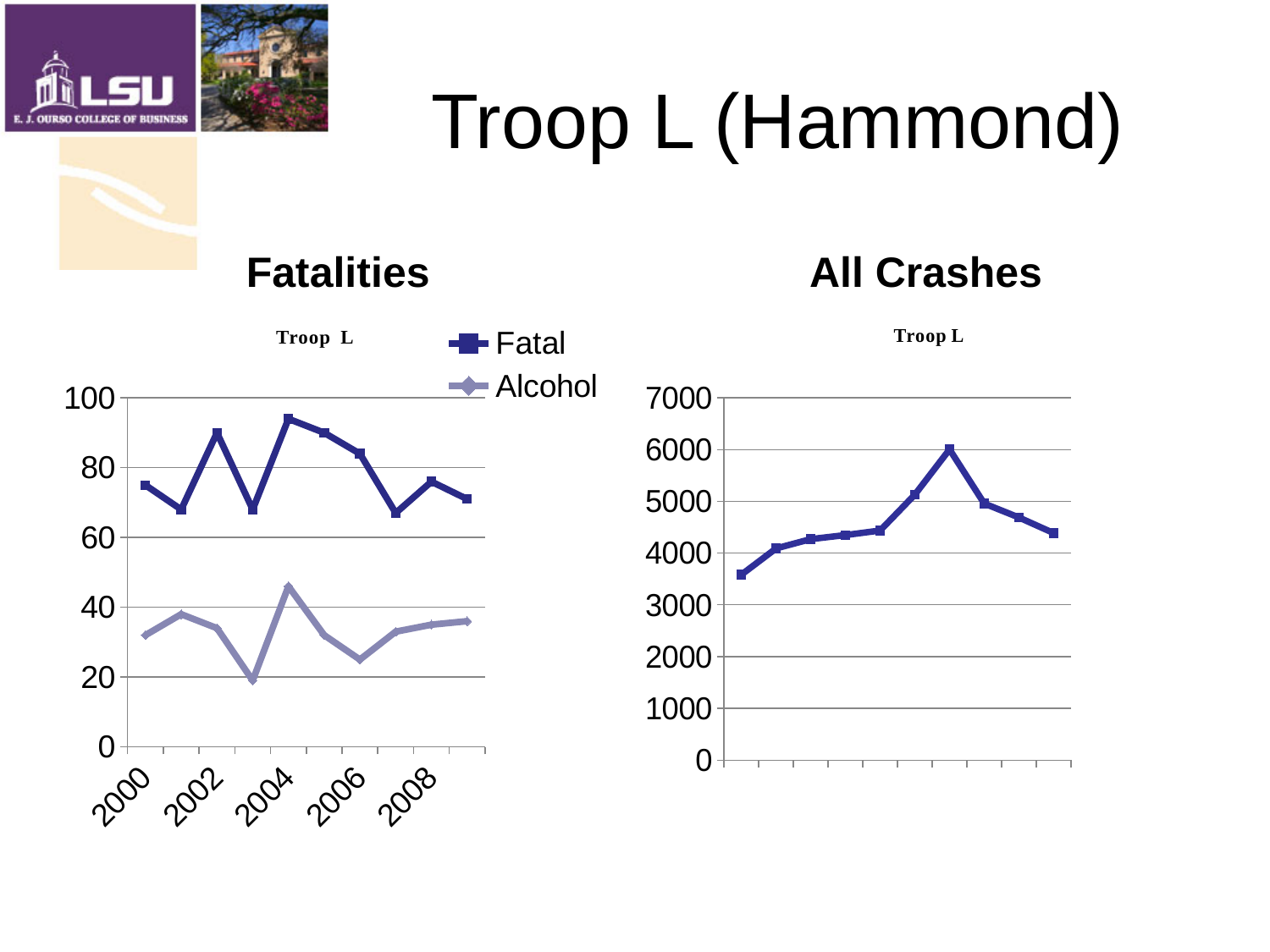

# Troop L (Hammond)
Fatalities
All Crashes

### Chart

| Category | Fatal | Alcohol |
|---|---|---|
| 2000 | 75.0 | 32.0 |
| 2001 | 68.0 | 38.0 |
| 2002 | 90.0 | 34.0 |
| 2003 | 68.0 | 19.0 |
| 2004 | 94.0 | 46.0 |
| 2005 | 90.0 | 32.0 |
| 2006 | 84.0 | 25.0 |
| 2007 | 67.0 | 33.0 |
| 2008 | 76.0 | 35.0 |
| 2009 | 71.0 | 36.0 |

### Chart

| Category | Fatal |
|---|---|
| 2000 | 3584.0 |
| 2001 | 4091.0 |
| 2002 | 4271.0 |
| 2003 | 4349.0 |
| 2004 | 4437.0 |
| 2005 | 5130.0 |
| 2006 | 6004.0 |
| 2007 | 4958.0 |
| 2008 | 4689.0 |
| 2009 | 4388.0 |